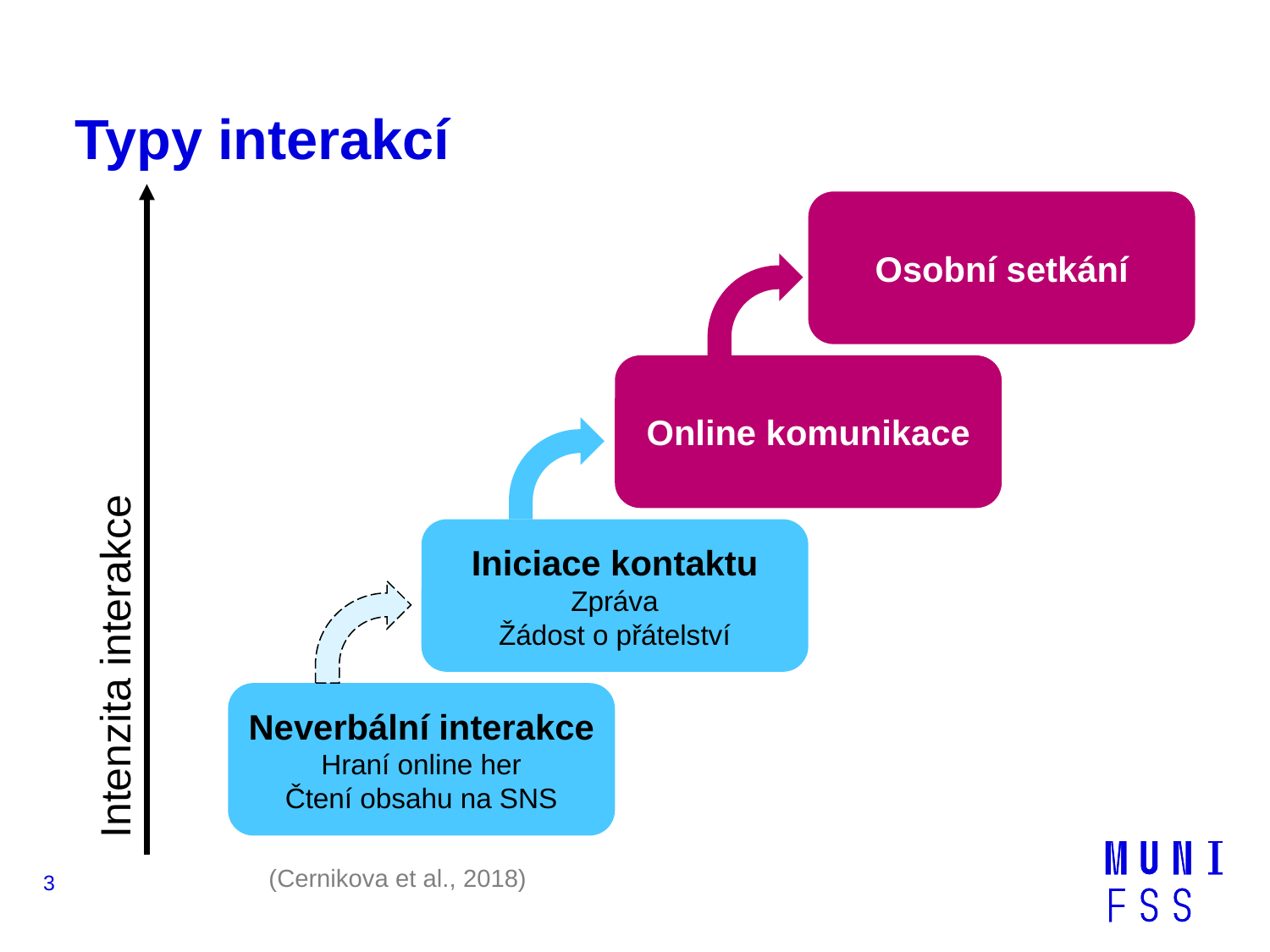

# Typy interakcí
Osobní setkání
Online komunikace
Iniciace kontaktu
Zpráva
Žádost o přátelství
Neverbální interakce
Hraní online her
Čtení obsahu na SNS

Intenzita interakce
(Cernikova et al., 2018)
3